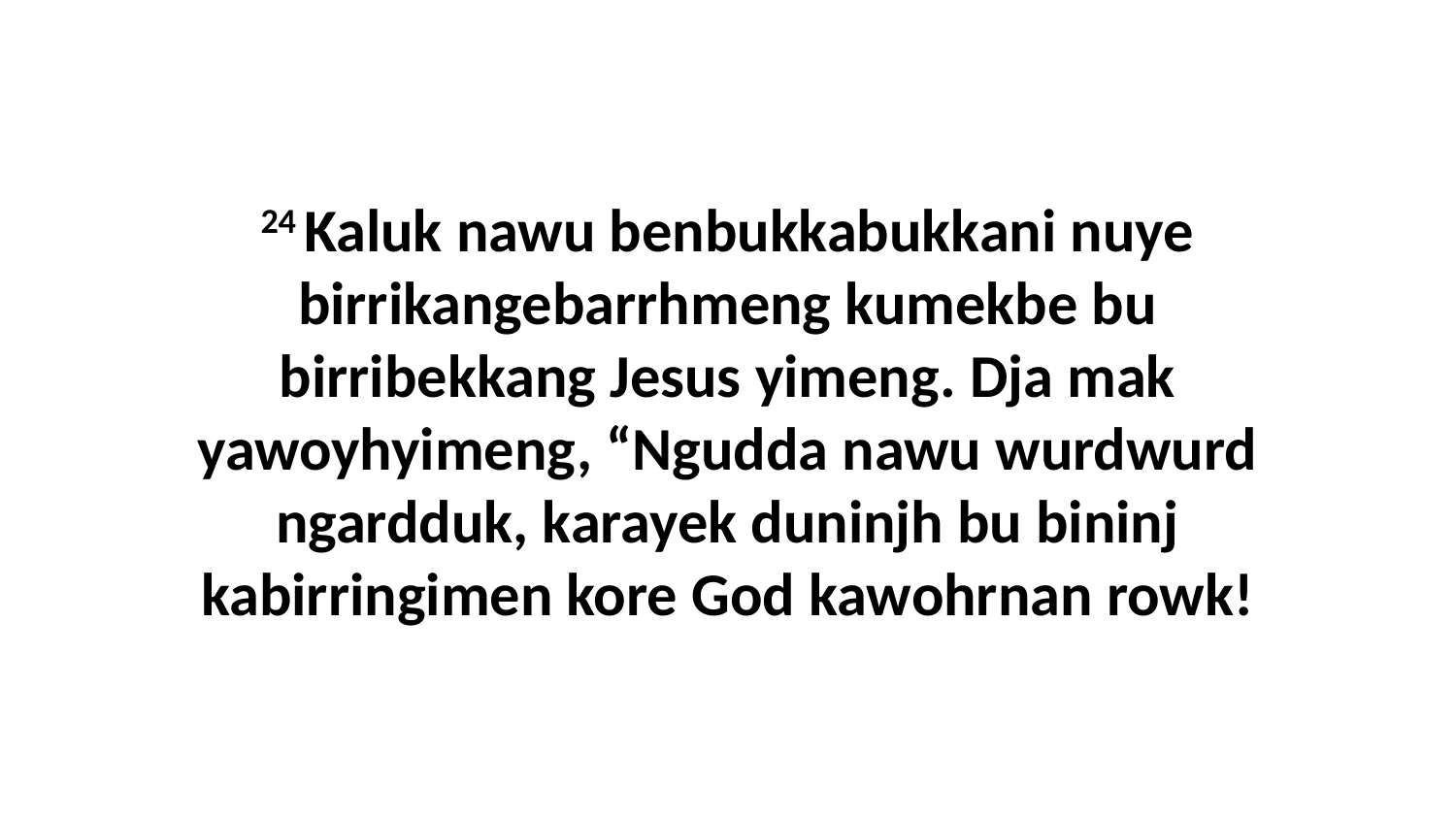

24 Kaluk nawu benbukkabukkani nuye birrikangebarrhmeng kumekbe bu birribekkang Jesus yimeng. Dja mak yawoyhyimeng, “Ngudda nawu wurdwurd ngardduk, karayek duninjh bu bininj kabirringimen kore God kawohrnan rowk!